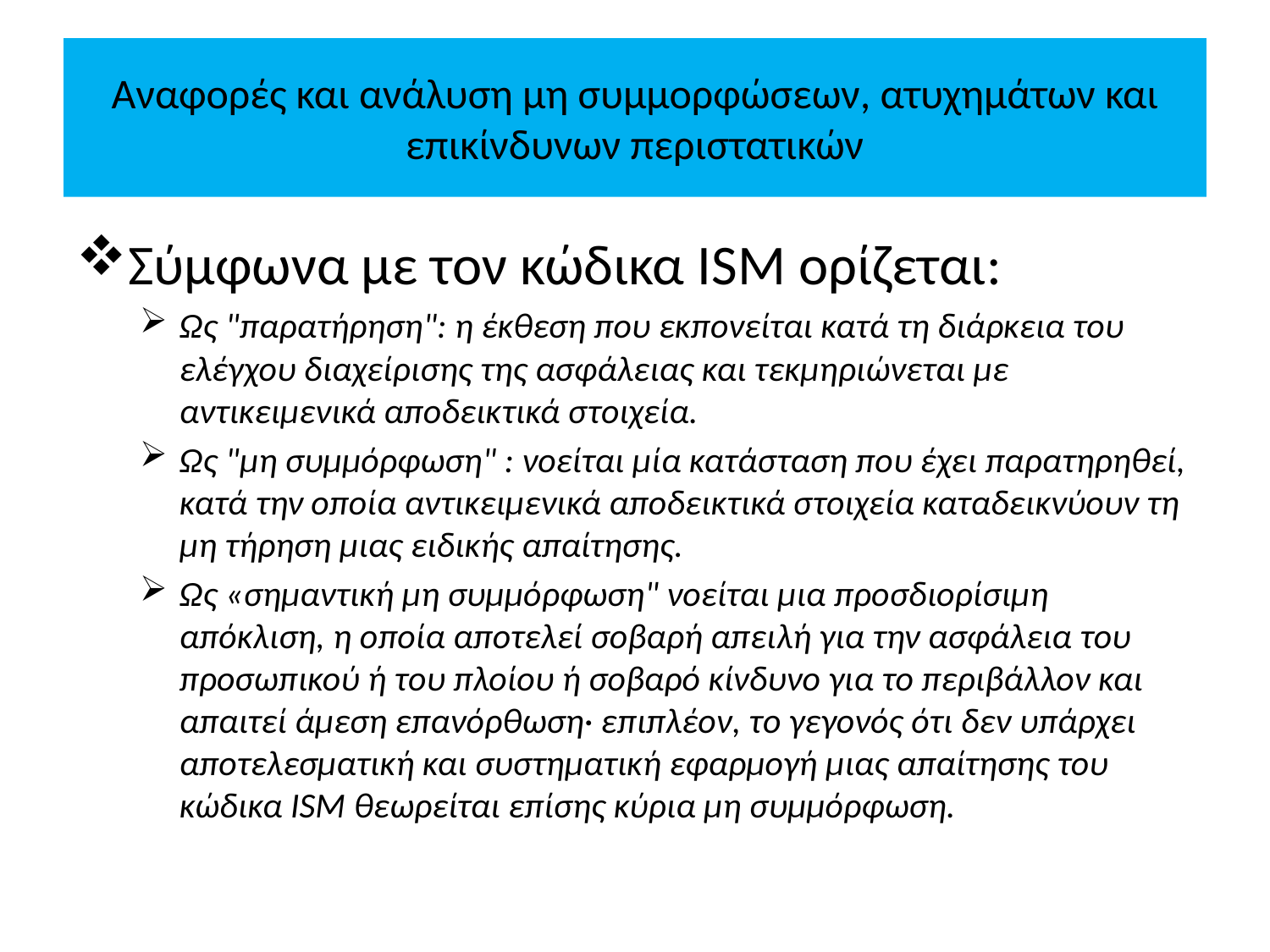

# Αναφορές και ανάλυση μη συμμορφώσεων, ατυχημάτων και επικίνδυνων περιστατικών
Σύμφωνα με τον κώδικα ISM ορίζεται:
Ως "παρατήρηση": η έκθεση που εκπονείται κατά τη διάρκεια του ελέγχου διαχείρισης της ασφάλειας και τεκμηριώνεται με αντικειμενικά αποδεικτικά στοιχεία.
Ως "μη συμμόρφωση" : νοείται μία κατάσταση που έχει παρατηρηθεί, κατά την οποία αντικειμενικά αποδεικτικά στοιχεία καταδεικνύουν τη μη τήρηση μιας ειδικής απαίτησης.
Ως «σημαντική μη συμμόρφωση" νοείται μια προσδιορίσιμη απόκλιση, η οποία αποτελεί σοβαρή απειλή για την ασφάλεια του προσωπικού ή του πλοίου ή σοβαρό κίνδυνο για το περιβάλλον και απαιτεί άμεση επανόρθωση· επιπλέον, το γεγονός ότι δεν υπάρχει αποτελεσματική και συστηματική εφαρμογή μιας απαίτησης του κώδικα ISM θεωρείται επίσης κύρια μη συμμόρφωση.